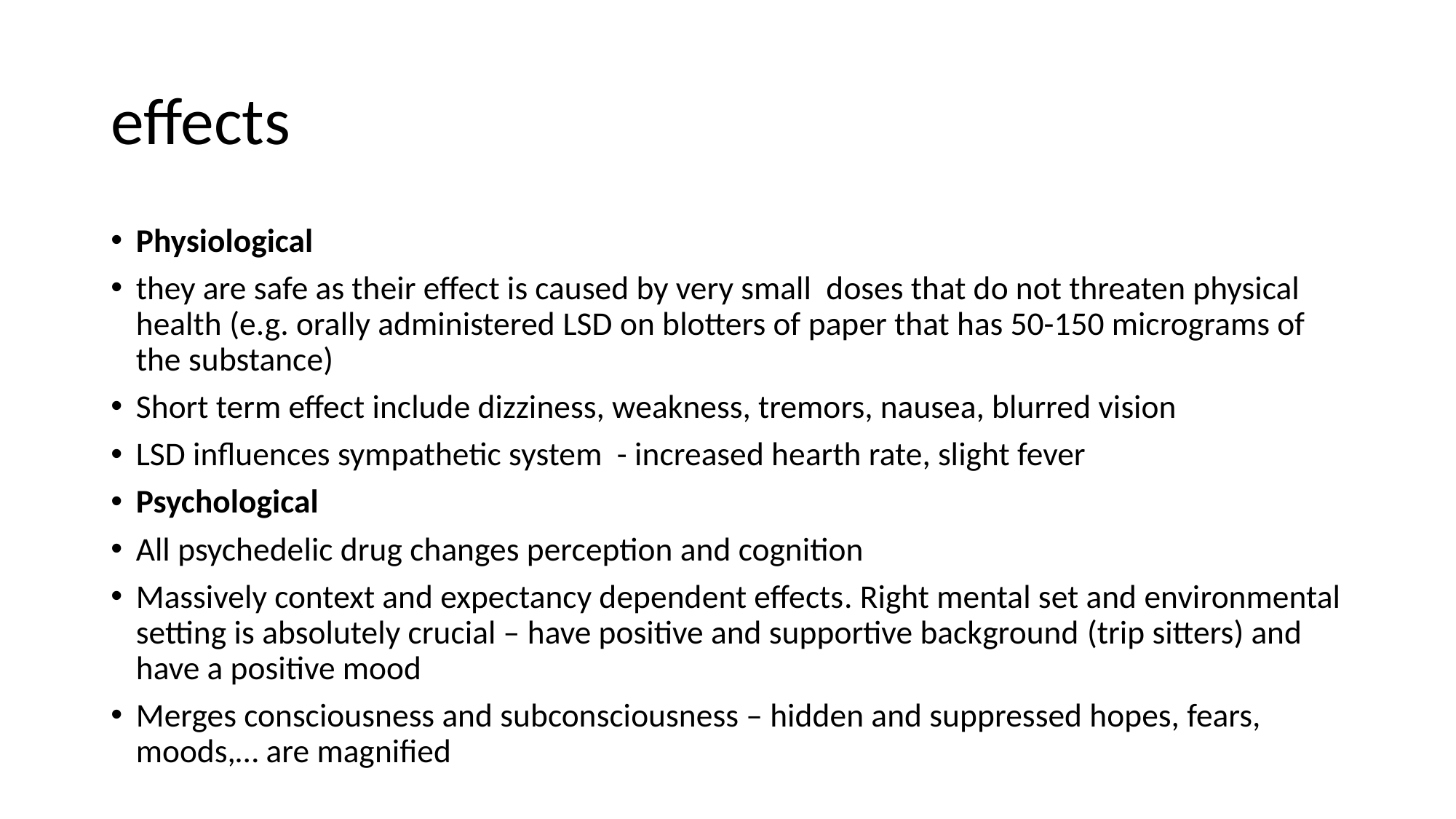

# effects
Physiological
they are safe as their effect is caused by very small  doses that do not threaten physical health (e.g. orally administered LSD on blotters of paper that has 50-150 micrograms of the substance)
Short term effect include dizziness, weakness, tremors, nausea, blurred vision
LSD influences sympathetic system  - increased hearth rate, slight fever
Psychological
All psychedelic drug changes perception and cognition
Massively context and expectancy dependent effects. Right mental set and environmental setting is absolutely crucial – have positive and supportive background (trip sitters) and have a positive mood
Merges consciousness and subconsciousness – hidden and suppressed hopes, fears, moods,… are magnified